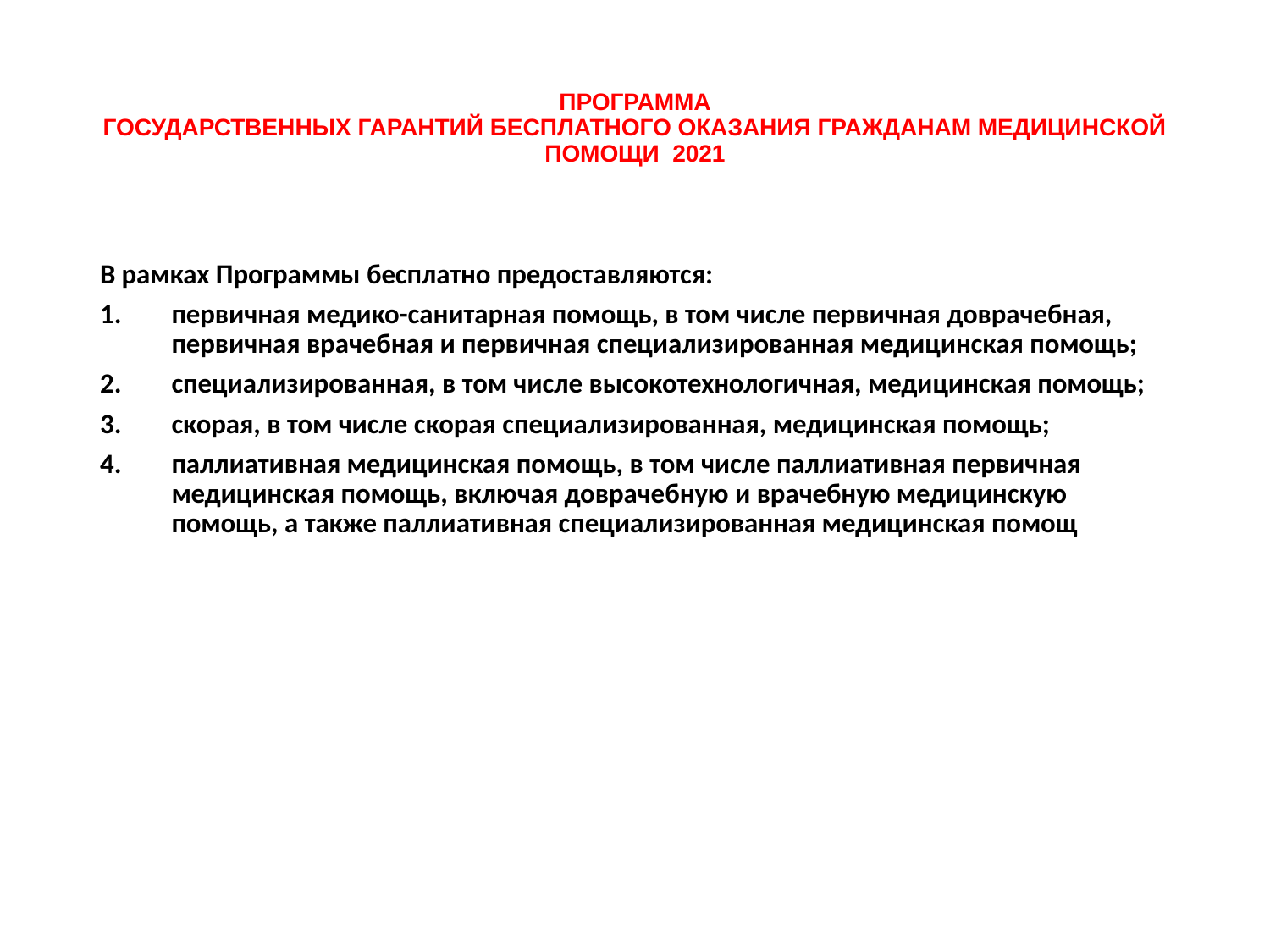

# ПРОГРАММА ГОСУДАРСТВЕННЫХ ГАРАНТИЙ БЕСПЛАТНОГО ОКАЗАНИЯ ГРАЖДАНАМ МЕДИЦИНСКОЙ ПОМОЩИ  2021
В рамках Программы бесплатно предоставляются:
первичная медико-санитарная помощь, в том числе первичная доврачебная, первичная врачебная и первичная специализированная медицинская помощь;
специализированная, в том числе высокотехнологичная, медицинская помощь;
скорая, в том числе скорая специализированная, медицинская помощь;
паллиативная медицинская помощь, в том числе паллиативная первичная медицинская помощь, включая доврачебную и врачебную медицинскую помощь, а также паллиативная специализированная медицинская помощ